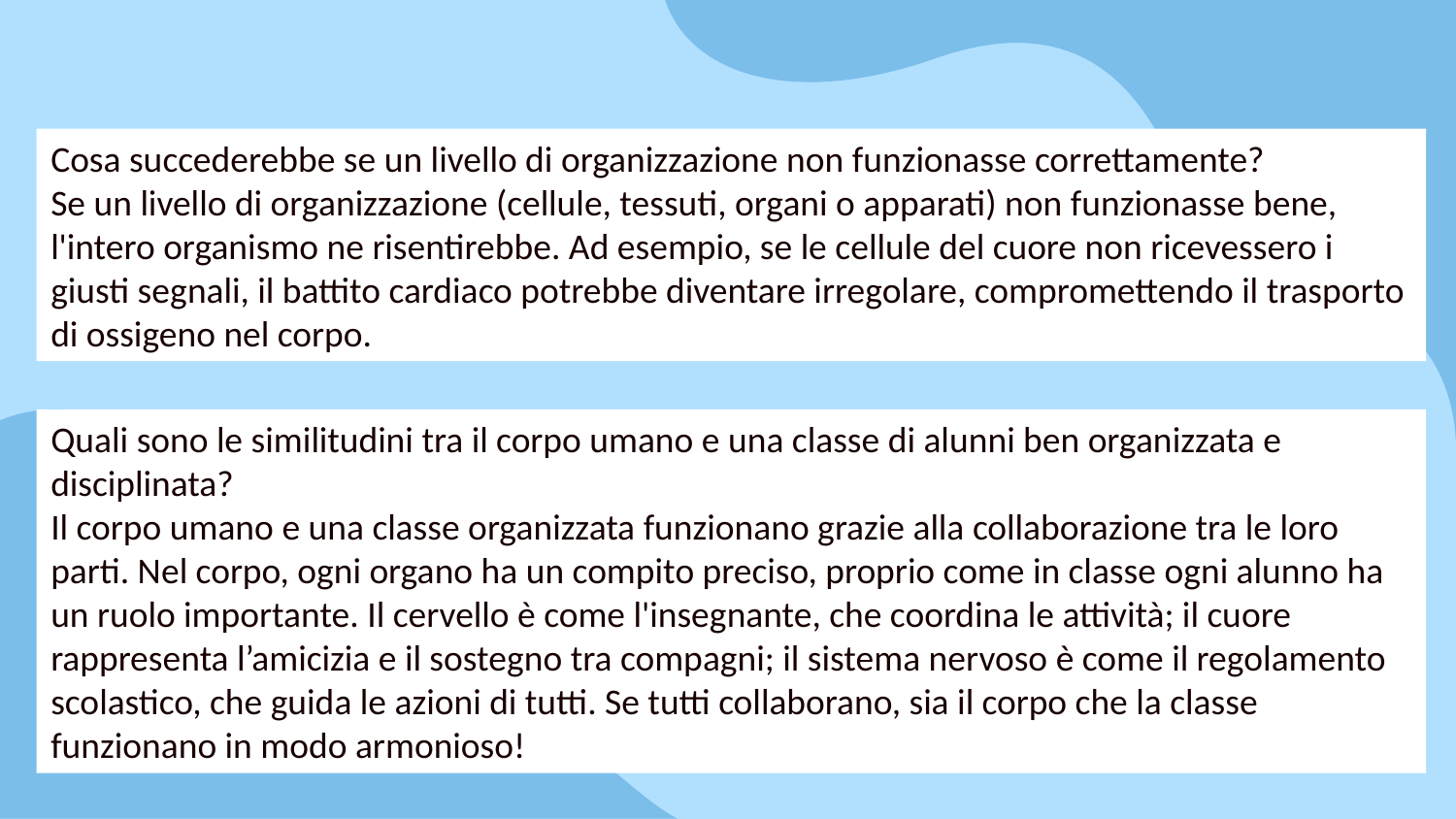

Cosa succederebbe se un livello di organizzazione non funzionasse correttamente?
Se un livello di organizzazione (cellule, tessuti, organi o apparati) non funzionasse bene, l'intero organismo ne risentirebbe. Ad esempio, se le cellule del cuore non ricevessero i giusti segnali, il battito cardiaco potrebbe diventare irregolare, compromettendo il trasporto di ossigeno nel corpo.
Quali sono le similitudini tra il corpo umano e una classe di alunni ben organizzata e disciplinata?
Il corpo umano e una classe organizzata funzionano grazie alla collaborazione tra le loro parti. Nel corpo, ogni organo ha un compito preciso, proprio come in classe ogni alunno ha un ruolo importante. Il cervello è come l'insegnante, che coordina le attività; il cuore rappresenta l’amicizia e il sostegno tra compagni; il sistema nervoso è come il regolamento scolastico, che guida le azioni di tutti. Se tutti collaborano, sia il corpo che la classe funzionano in modo armonioso!